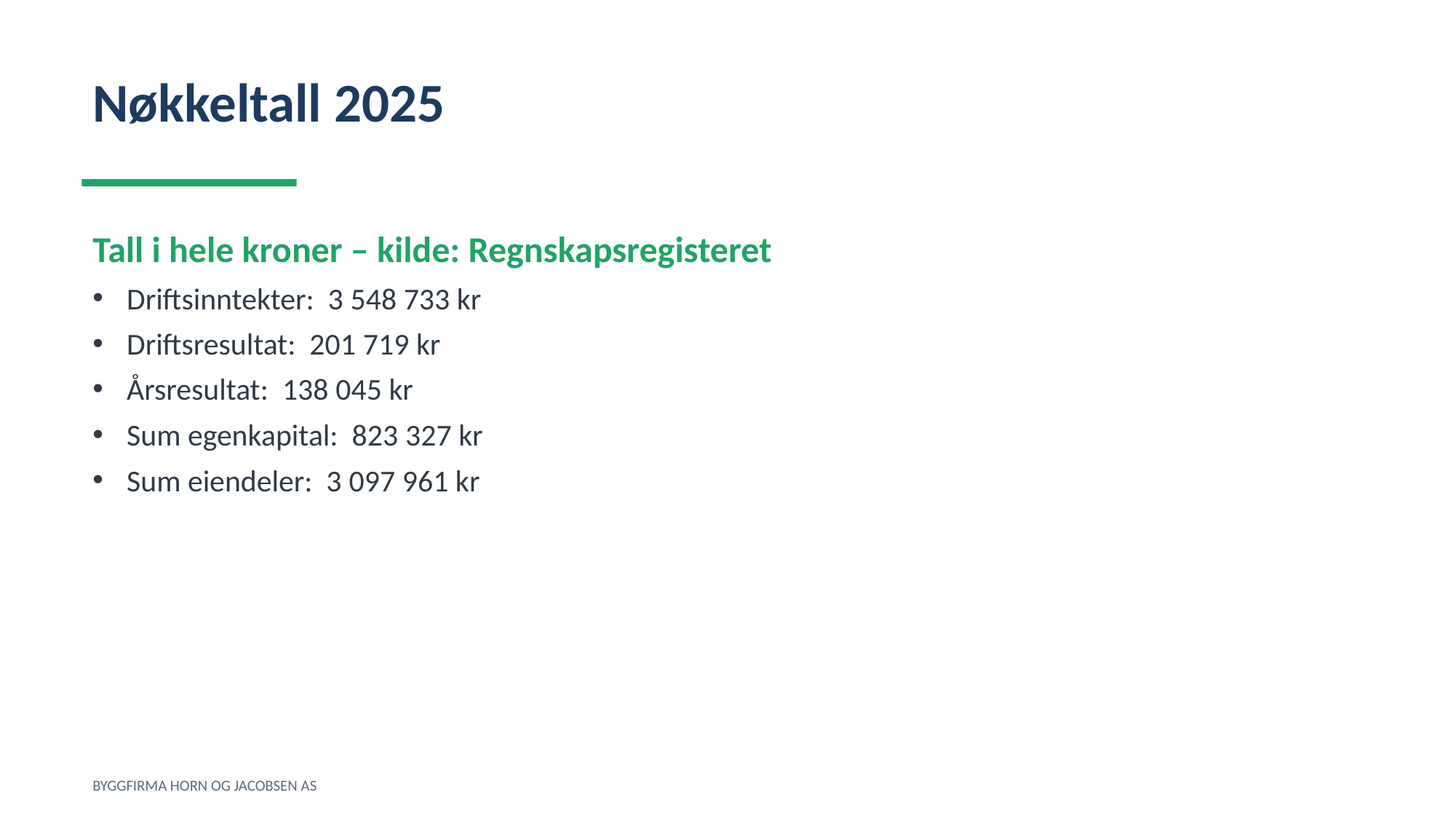

Nøkkeltall 2025

Tall i hele kroner – kilde: Regnskapsregisteret
Driftsinntekter:  3 548 733 kr
Driftsresultat:  201 719 kr
Årsresultat:  138 045 kr
Sum egenkapital:  823 327 kr
Sum eiendeler:  3 097 961 kr
BYGGFIRMA HORN OG JACOBSEN AS